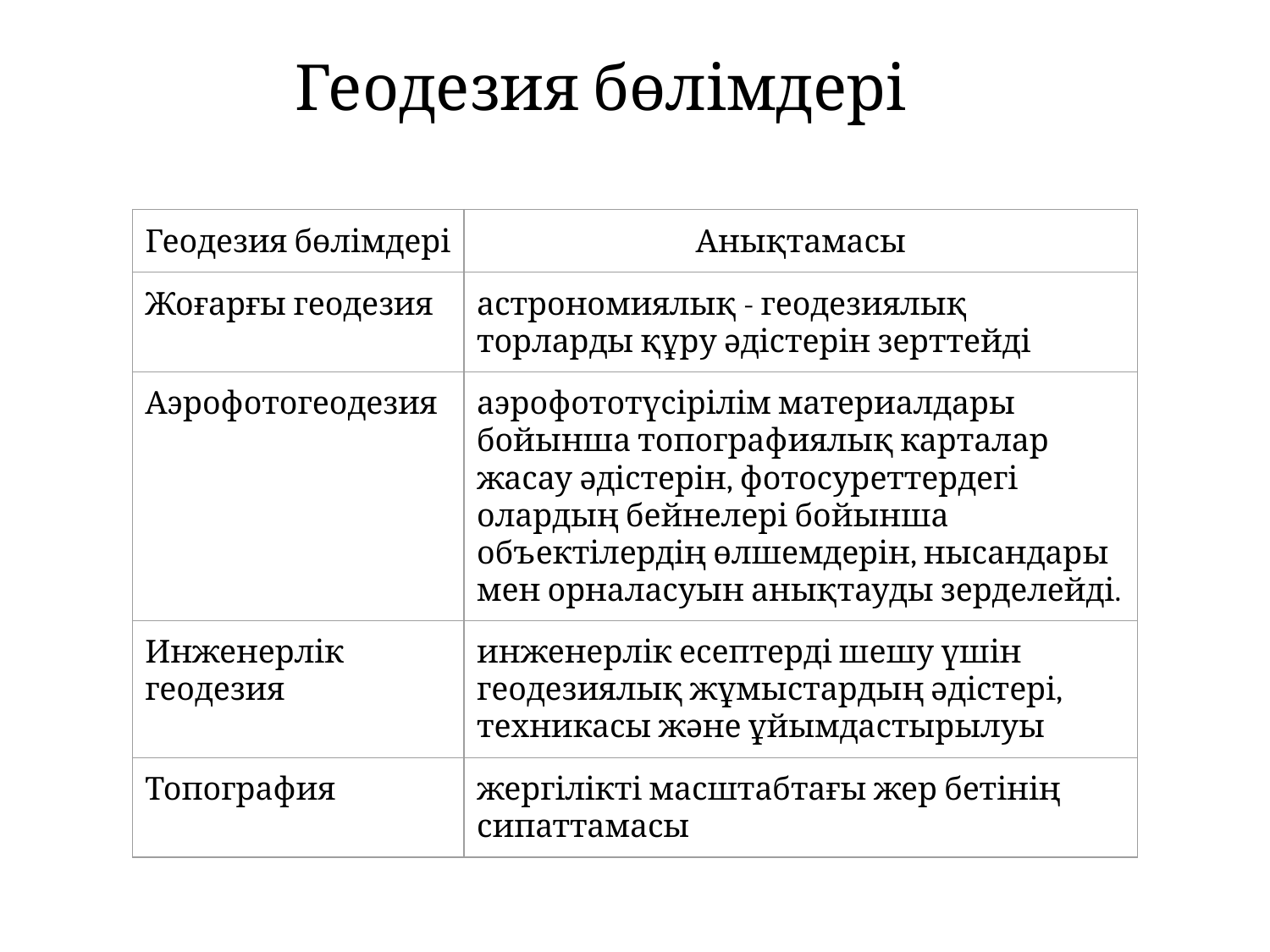

# Геодезия бөлімдері
| Геодезия бөлімдері | Анықтамасы |
| --- | --- |
| Жоғарғы геодезия | астрономиялық - геодезиялық торларды құру әдістерін зерттейді |
| Аэрофотогеодезия | аэрофототүсірілім материалдары бойынша топографиялық карталар жасау әдістерін, фотосуреттердегі олардың бейнелері бойынша объектілердің өлшемдерін, нысандары мен орналасуын анықтауды зерделейді. |
| Инженерлік геодезия | инженерлік есептерді шешу үшін геодезиялық жұмыстардың әдістері, техникасы және ұйымдастырылуы |
| Топография | жергілікті масштабтағы жер бетінің сипаттамасы |